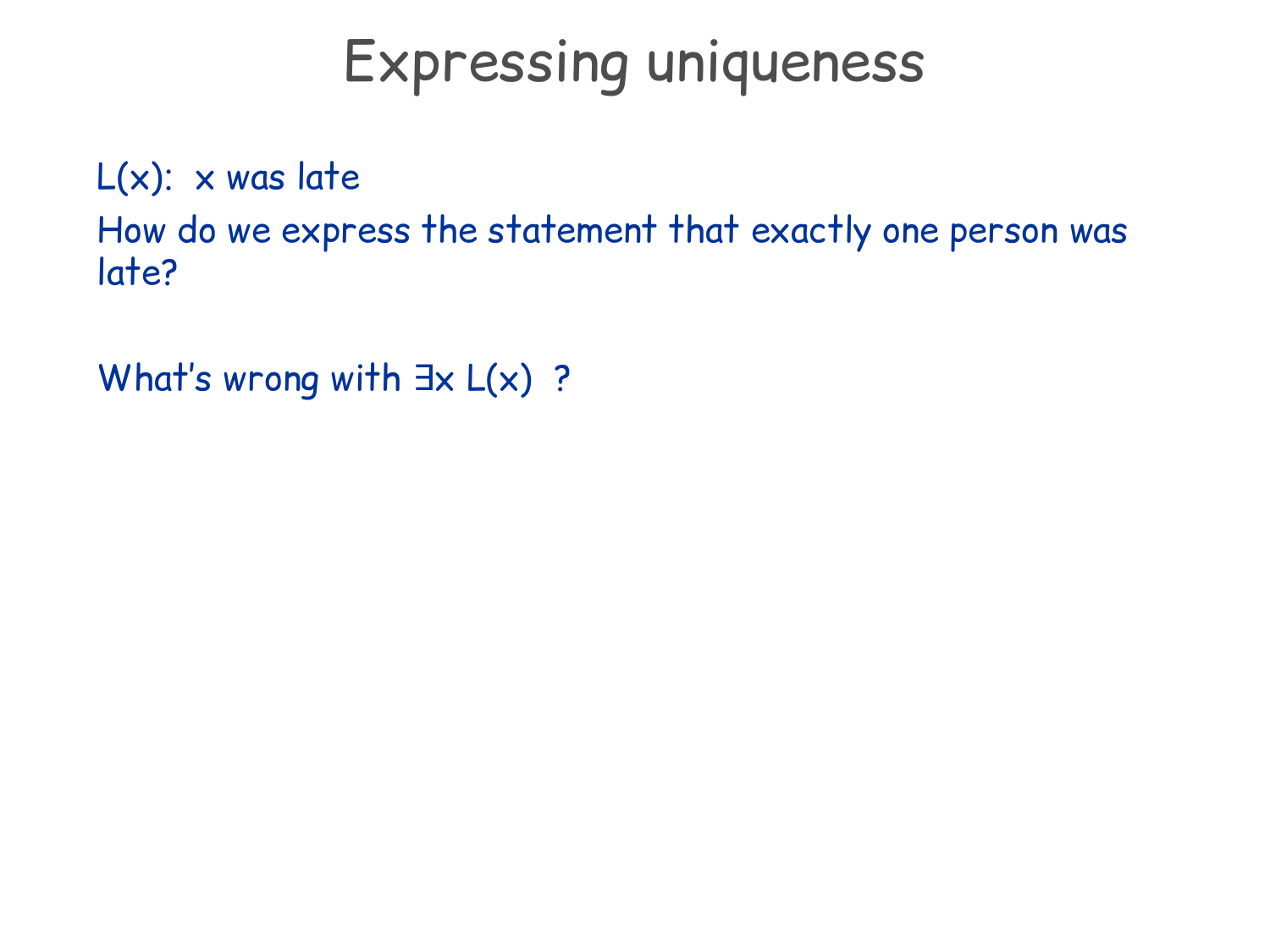

# Expressing uniqueness
L(x):  x was late
How do we express the statement that exactly one person was late?

What’s wrong with ∃x L(x)  ?